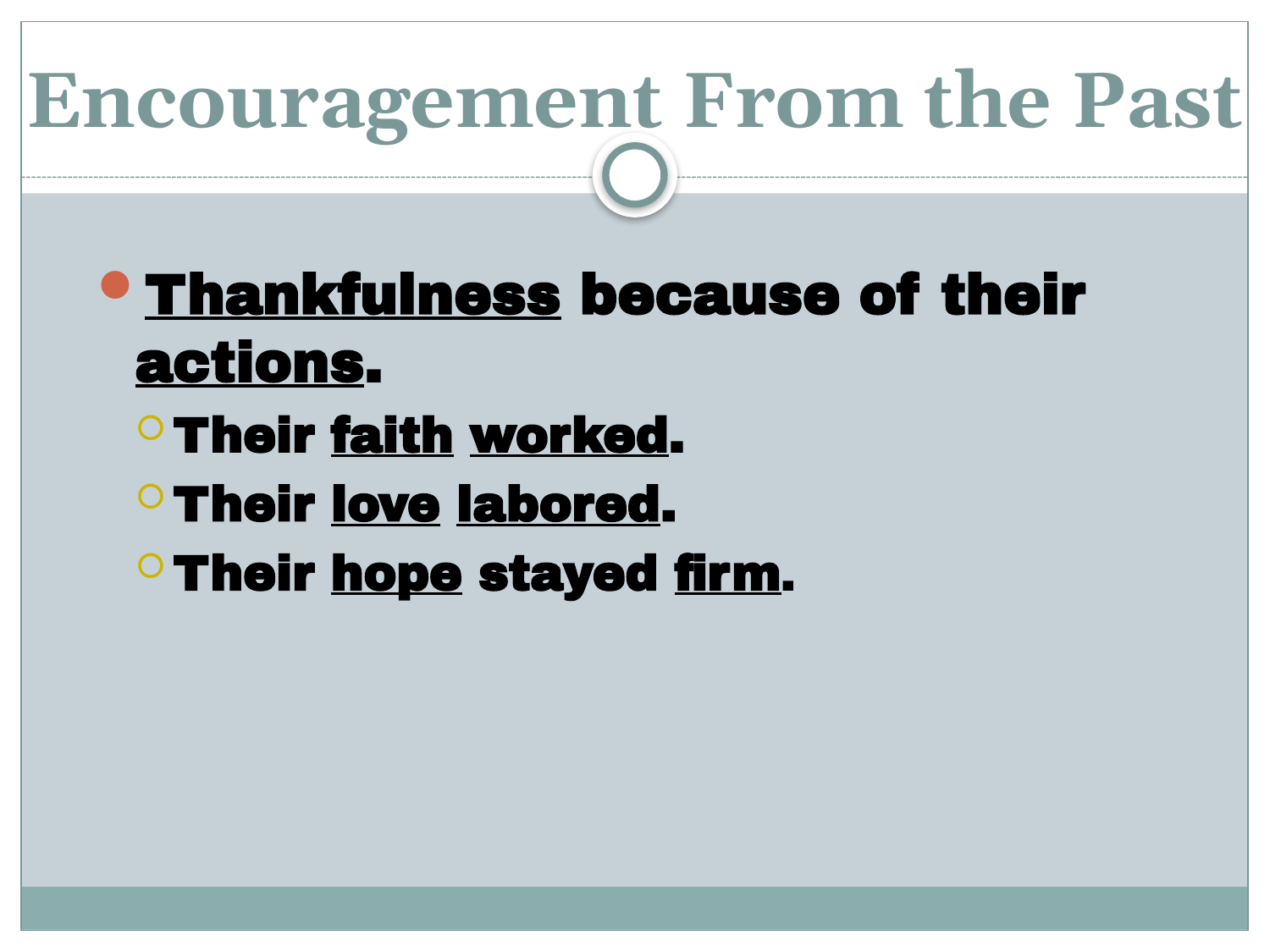

# Encouragement From the Past
Thankfulness because of their actions.
Their faith worked.
Their love labored.
Their hope stayed firm.